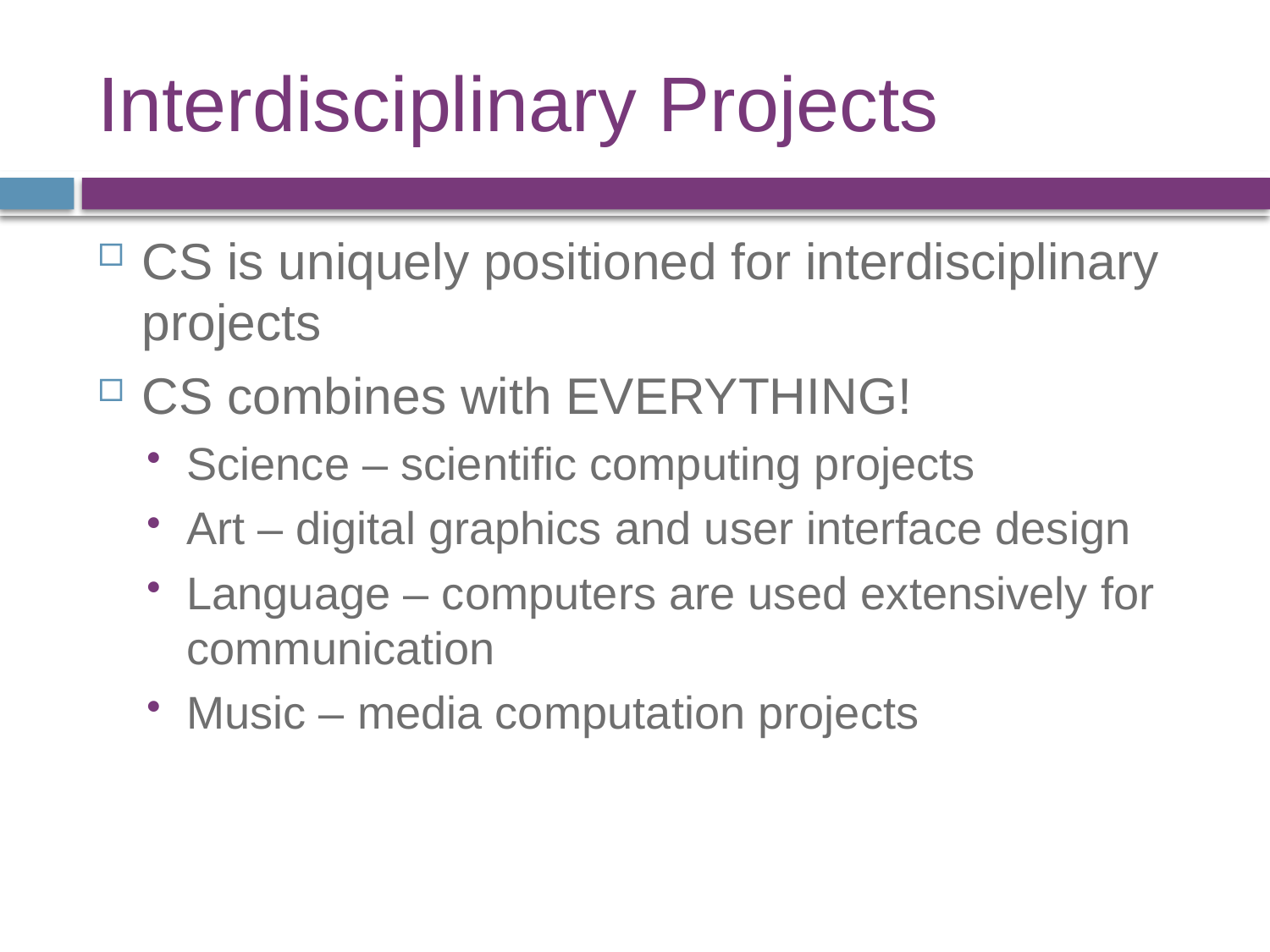

# Interdisciplinary Projects
CS is uniquely positioned for interdisciplinary projects
CS combines with EVERYTHING!
Science – scientific computing projects
Art – digital graphics and user interface design
Language – computers are used extensively for communication
Music – media computation projects